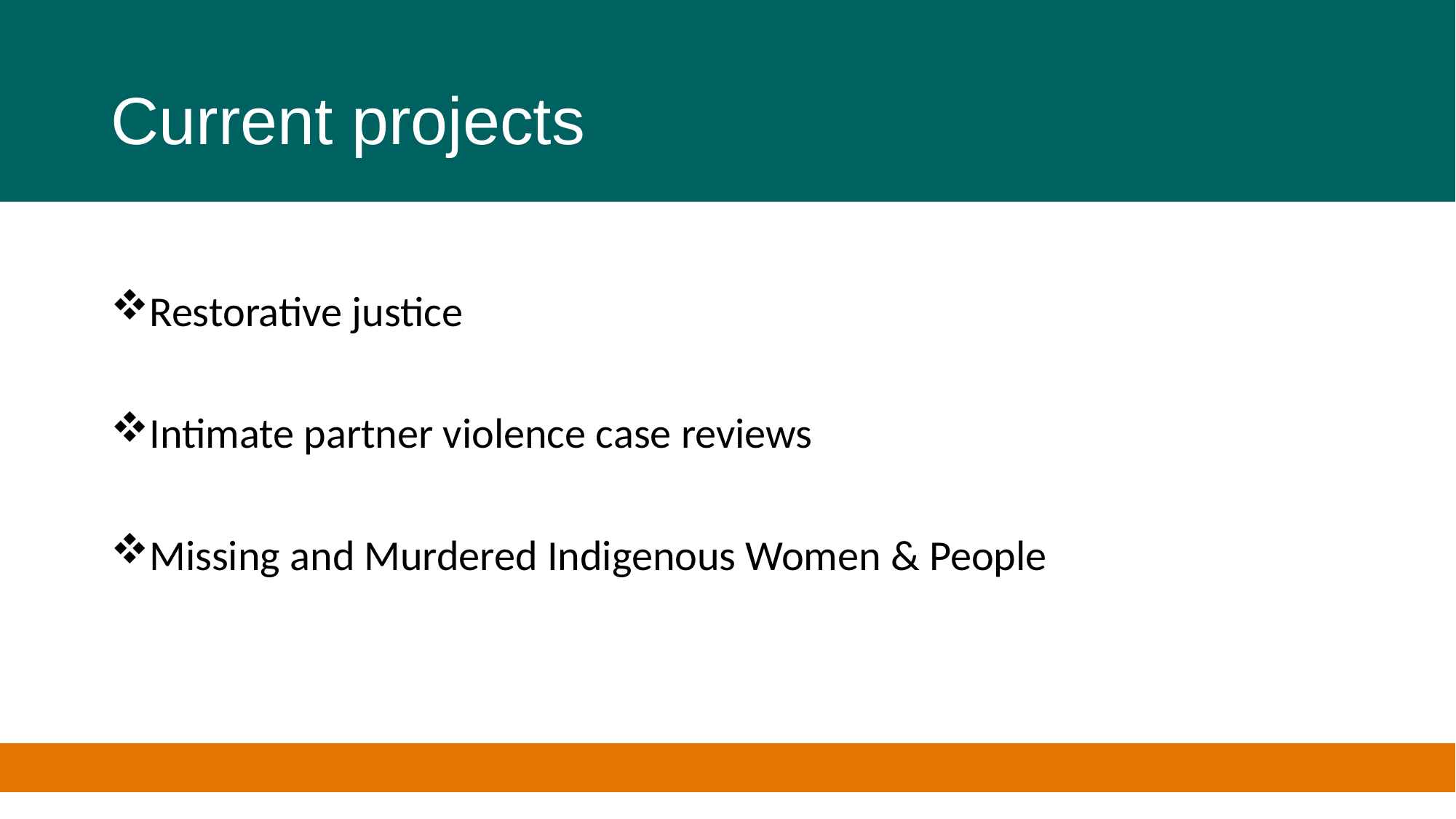

# Current projects

Restorative justice

Intimate partner violence case reviews

Missing and Murdered Indigenous Women & People